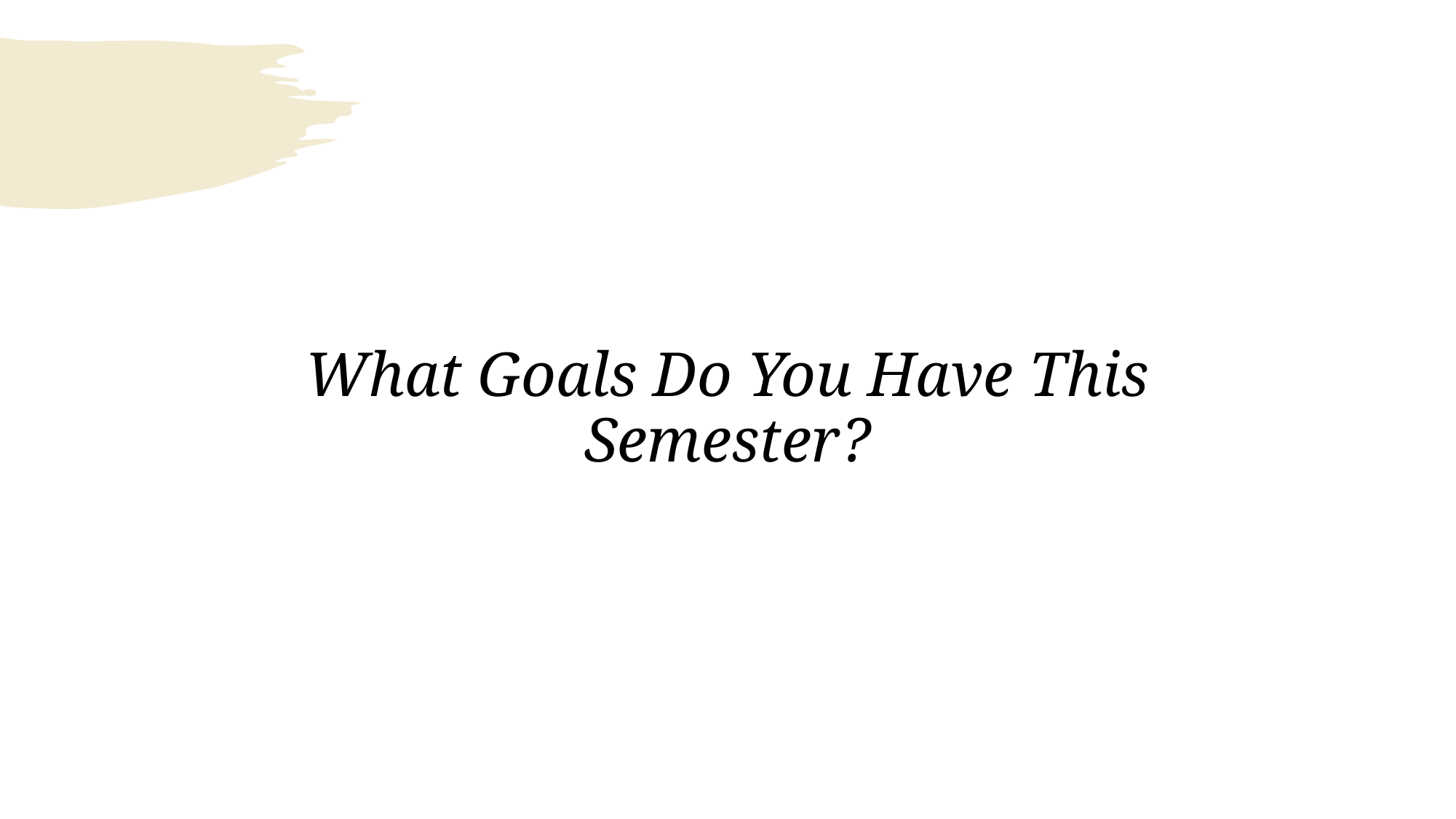

# What Goals Do You Have This Semester?